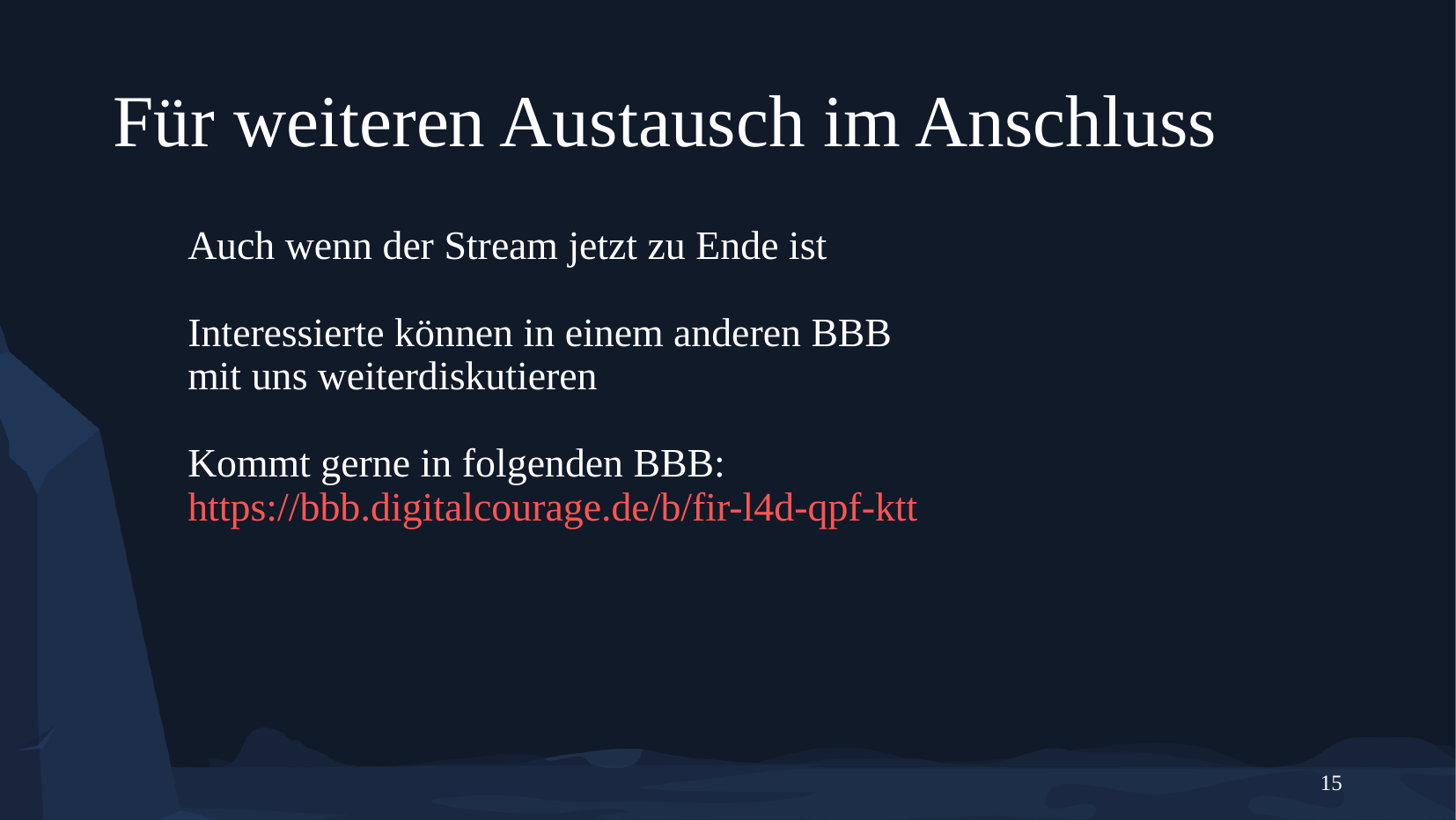

# Für weiteren Austausch im Anschluss
Auch wenn der Stream jetzt zu Ende ist

Interessierte können in einem anderen BBB
mit uns weiterdiskutieren

Kommt gerne in folgenden BBB:
https://bbb.digitalcourage.de/b/fir-l4d-qpf-ktt

15